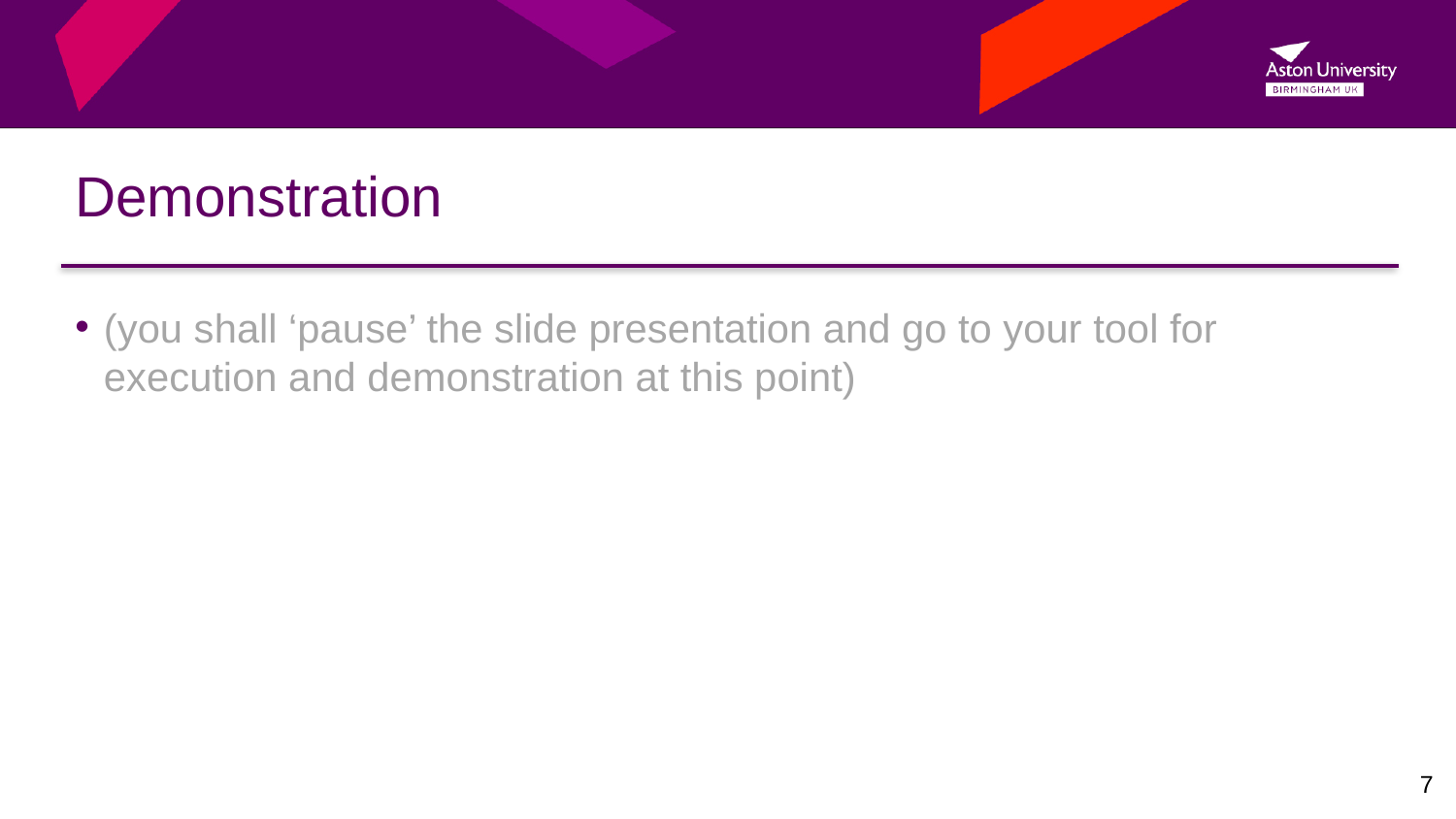

# Demonstration
(you shall ‘pause’ the slide presentation and go to your tool for execution and demonstration at this point)